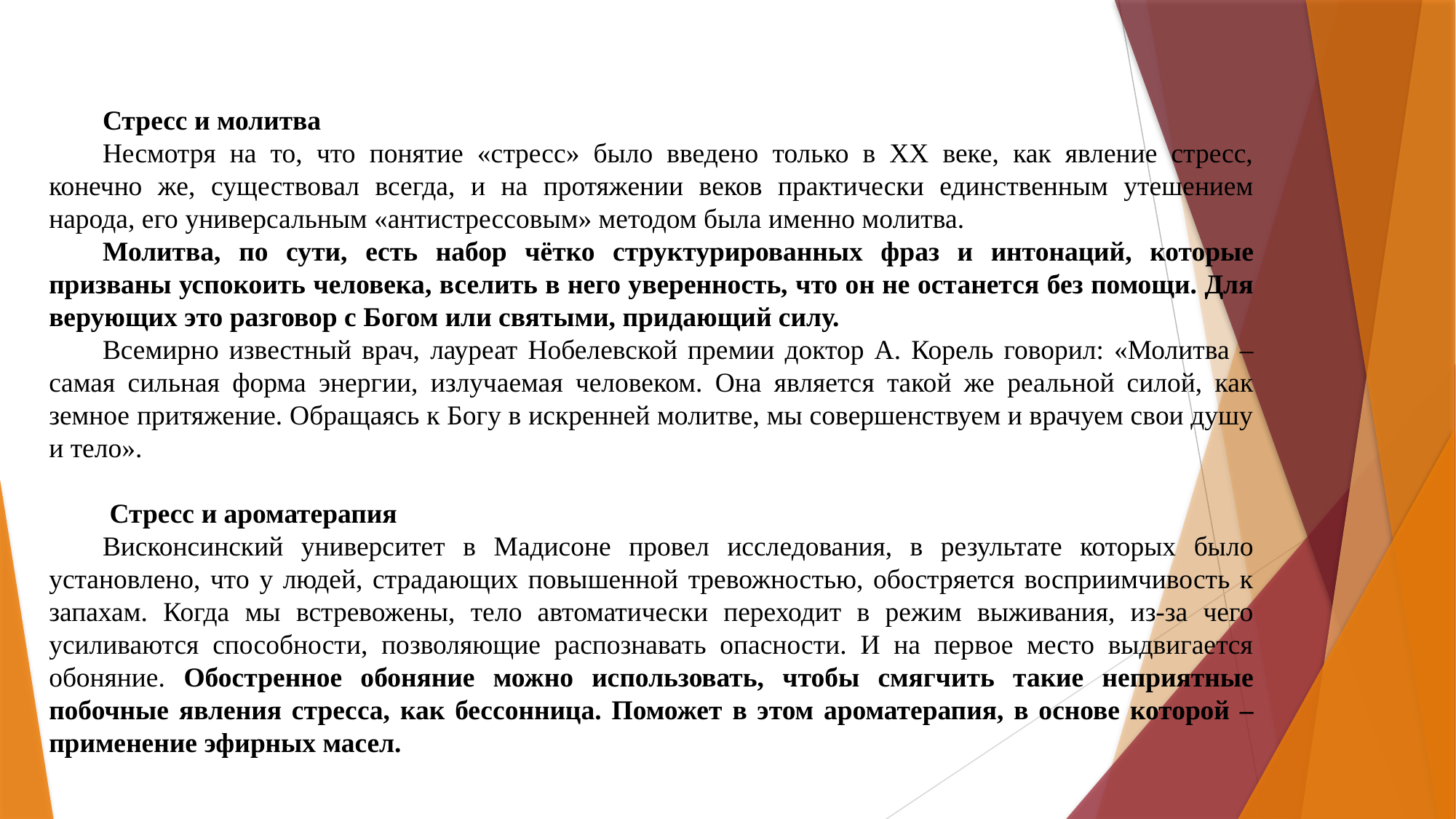

Стресс и молитва
Несмотря на то, что понятие «стресс» было введено только в ХХ веке, как явление стресс, конечно же, существовал всегда, и на протяжении веков практически единственным утешением народа, его универсальным «антистрессовым» методом была именно молитва.
Молитва, по сути, есть набор чётко структурированных фраз и интонаций, которые призваны успокоить человека, вселить в него уверенность, что он не останется без помощи. Для верующих это разговор с Богом или святыми, придающий силу.
Всемирно известный врач, лауреат Нобелевской премии доктор А. Корель говорил: «Молитва – самая сильная форма энергии, излучаемая человеком. Она является такой же реальной силой, как земное притяжение. Обращаясь к Богу в искренней молитве, мы совершенствуем и врачуем свои душу и тело».

 Стресс и ароматерапия
Висконсинский университет в Мадисоне провел исследования, в результате которых было установлено, что у людей, страдающих повышенной тревожностью, обостряется восприимчивость к запахам. Когда мы встревожены, тело автоматически переходит в режим выживания, из-за чего усиливаются способности, позволяющие распознавать опасности. И на первое место выдвигается обоняние. Обостренное обоняние можно использовать, чтобы смягчить такие неприятные побочные явления стресса, как бессонница. Поможет в этом ароматерапия, в основе которой – применение эфирных масел.